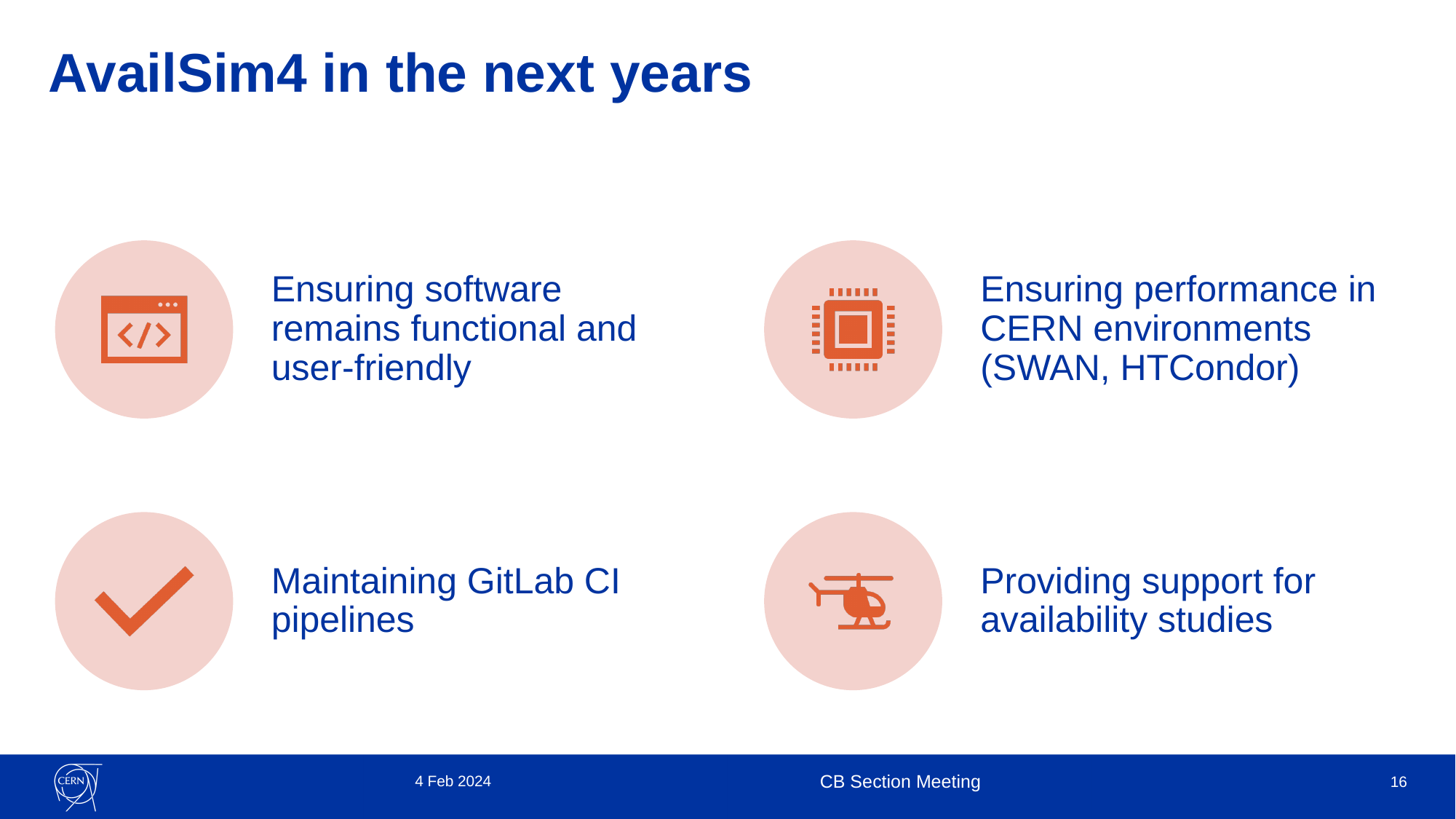

# AvailSim4 in the next years
Ensuring software remains functional and user-friendly
Ensuring performance in CERN environments (SWAN, HTCondor)
Maintaining GitLab CI pipelines
Providing support for availability studies
4 Feb 2024
CB Section Meeting
16